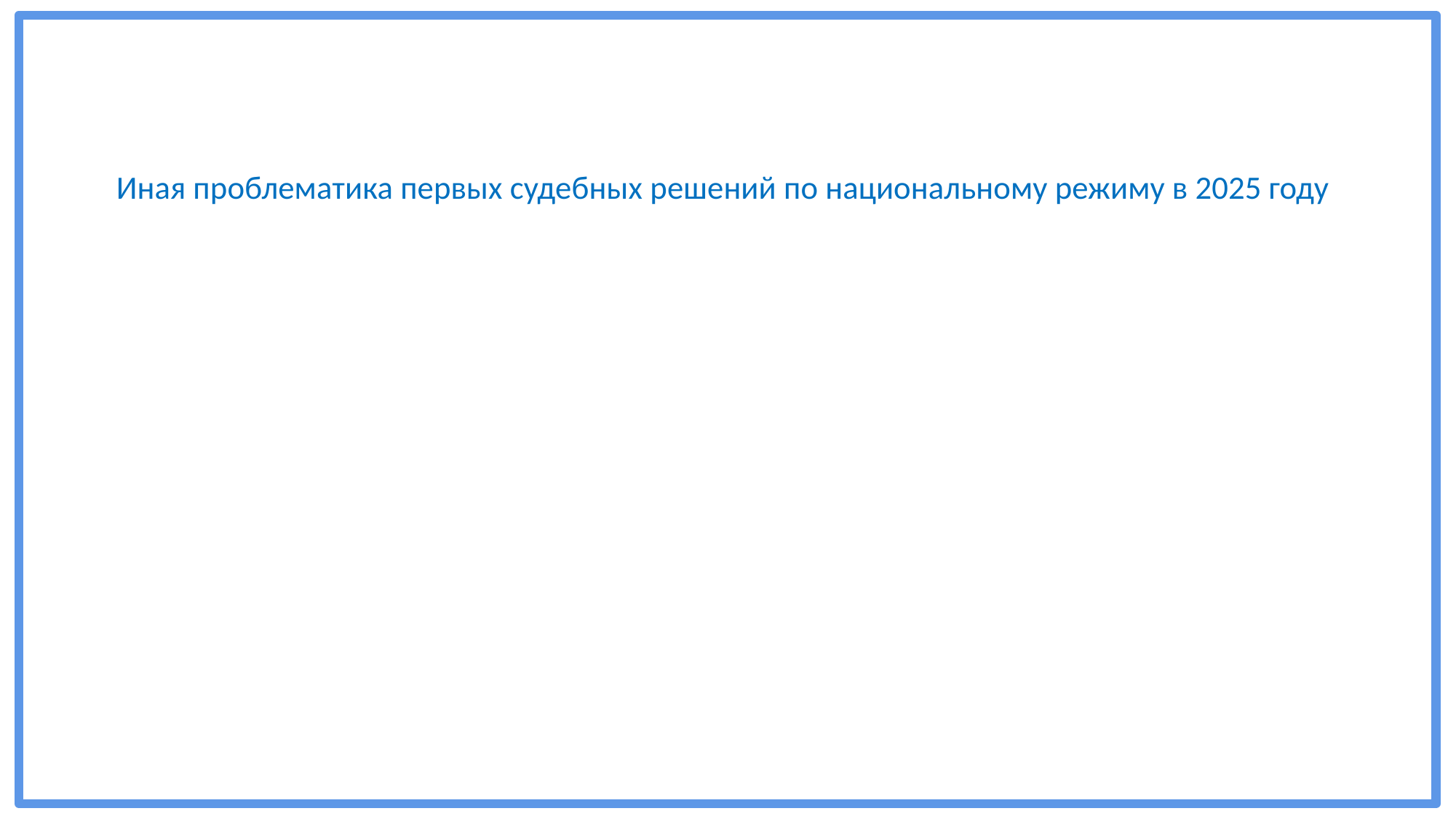

# Иная проблематика первых судебных решений по национальному режиму в 2025 году